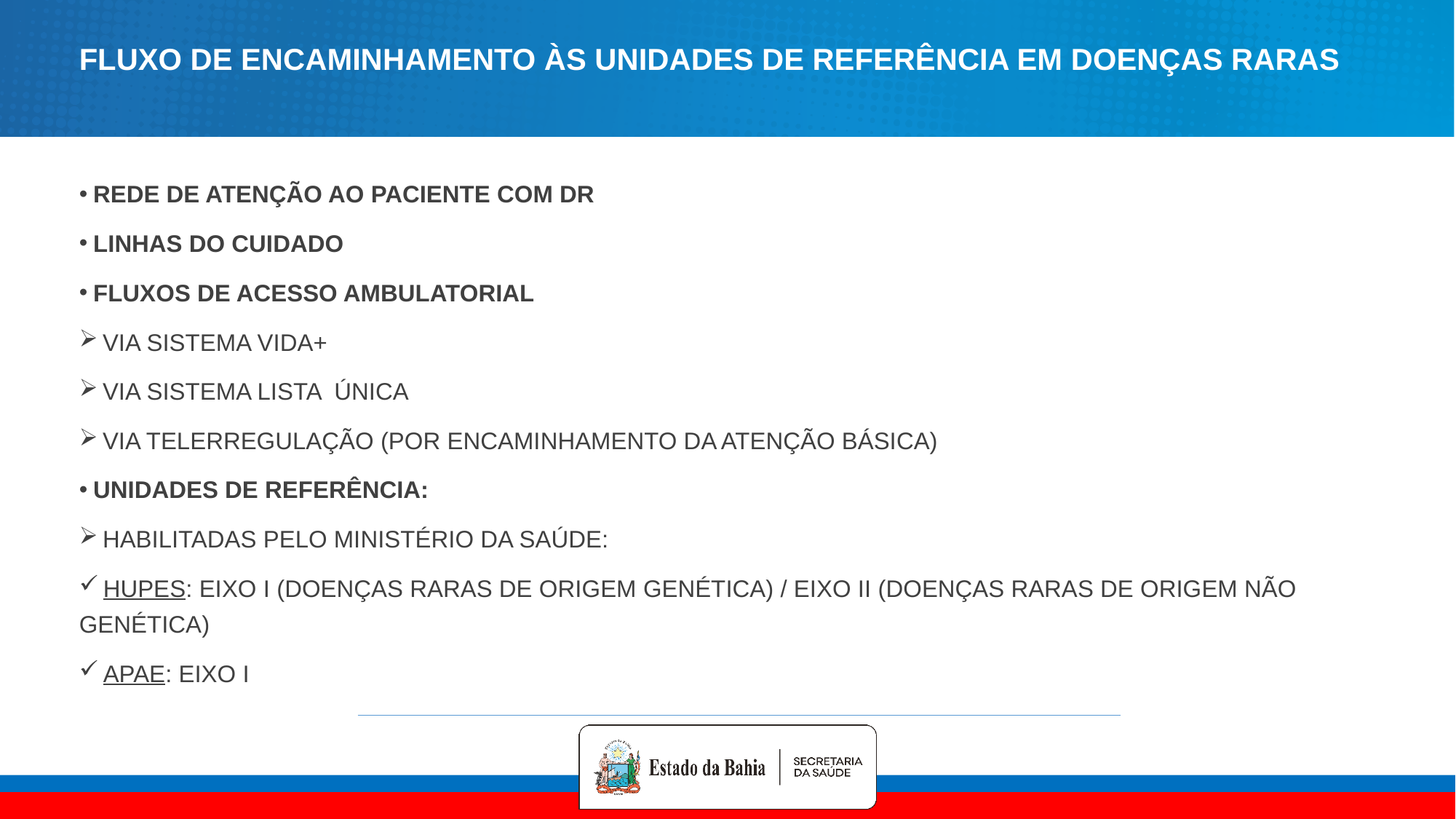

# FLUXO DE ENCAMINHAMENTO ÀS UNIDADES DE REFERÊNCIA EM DOENÇAS RARAS
 REDE DE ATENÇÃO AO PACIENTE COM DR
 LINHAS DO CUIDADO
 FLUXOS DE ACESSO AMBULATORIAL
 VIA SISTEMA VIDA+
 VIA SISTEMA LISTA  ÚNICA
 VIA TELERREGULAÇÃO (POR ENCAMINHAMENTO DA ATENÇÃO BÁSICA)
 UNIDADES DE REFERÊNCIA:
 HABILITADAS PELO MINISTÉRIO DA SAÚDE:
 HUPES: EIXO I (DOENÇAS RARAS DE ORIGEM GENÉTICA) / EIXO II (DOENÇAS RARAS DE ORIGEM NÃO GENÉTICA)
 APAE: EIXO I